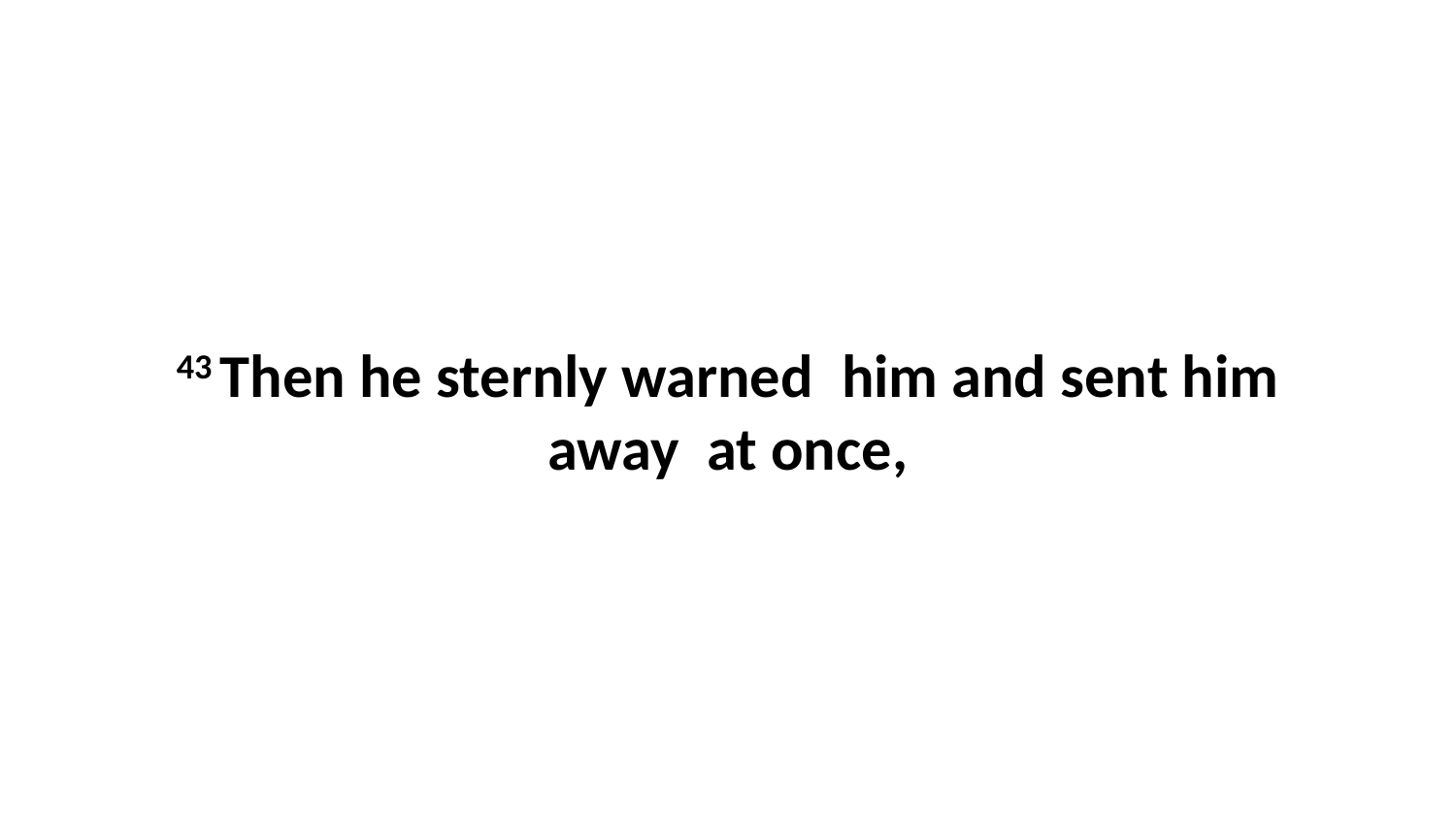

43 Then he sternly warned  him and sent him away  at once,